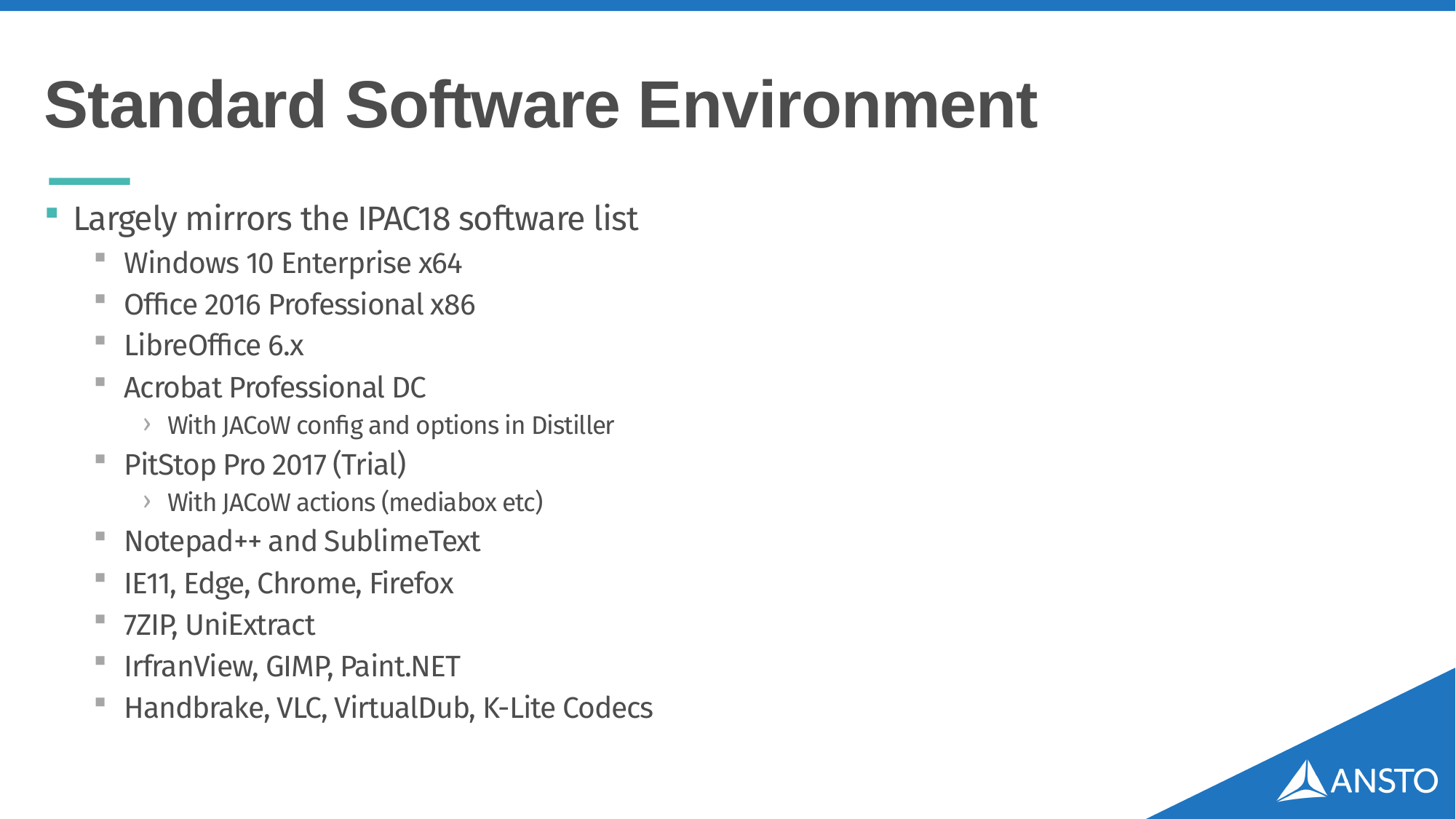

# Standard Software Environment

Largely mirrors the IPAC18 software list
Windows 10 Enterprise x64
Office 2016 Professional x86
LibreOffice 6.x
Acrobat Professional DC
With JACoW config and options in Distiller
PitStop Pro 2017 (Trial)
With JACoW actions (mediabox etc)
Notepad++ and SublimeText
IE11, Edge, Chrome, Firefox
7ZIP, UniExtract
IrfranView, GIMP, Paint.NET
Handbrake, VLC, VirtualDub, K-Lite Codecs